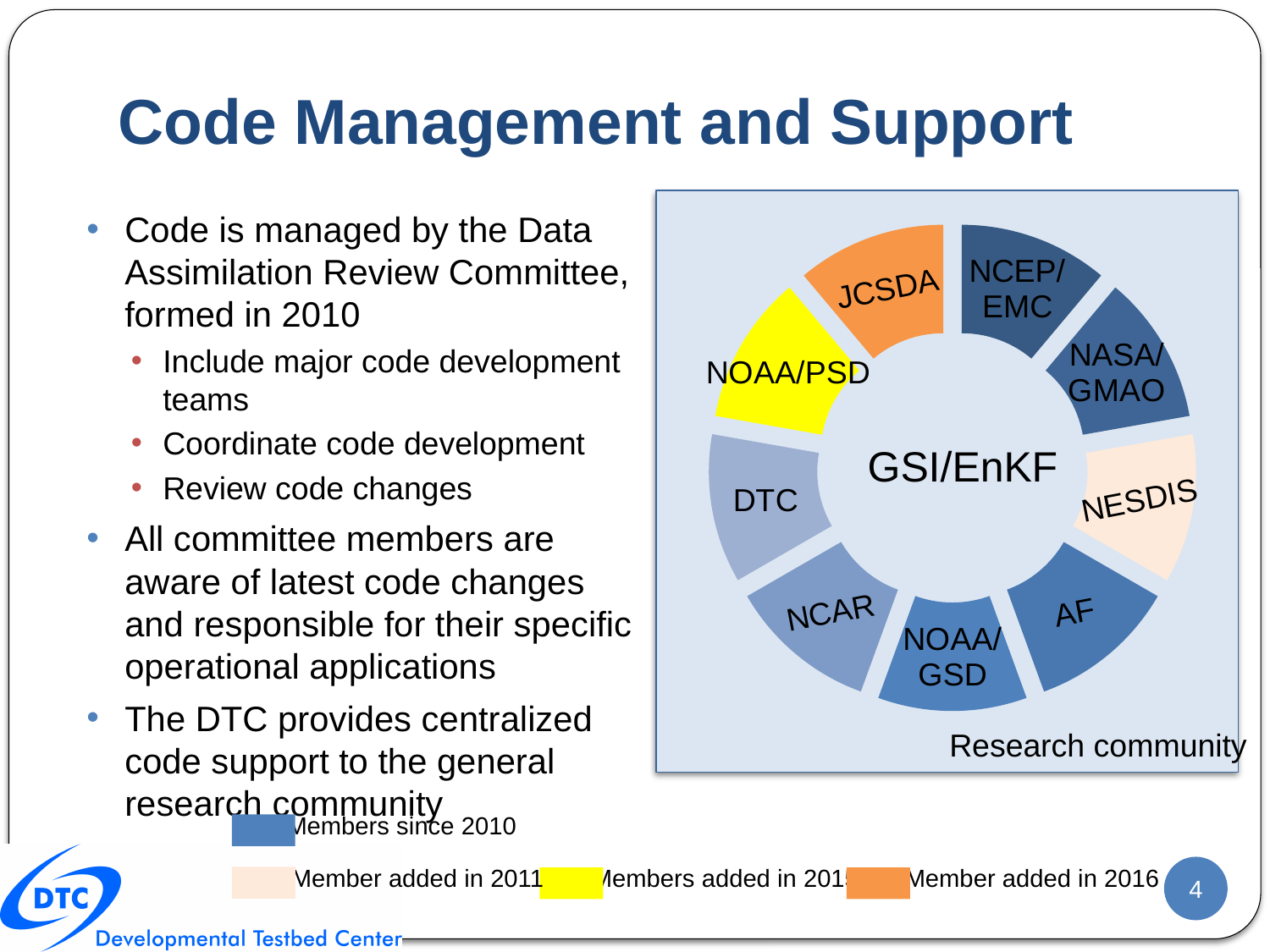

# Code Management and Support

### Chart

| Category | Sales |
|---|---|
| NCEP/EMC | 1.0 |
| NASA/GMAO | 1.0 |
| NESDIS | 1.0 |
| AF | 1.0 |
| NOAA/ESRL | 1.0 |
| NCAR | 1.0 |
| DTC (chair) | 1.0 |
|  | 1.0 |
| JCSDA | 1.0 |
GSI/EnKF
Research community
Code is managed by the Data Assimilation Review Committee, formed in 2010
Include major code development teams
Coordinate code development
Review code changes
All committee members are aware of latest code changes and responsible for their specific operational applications
The DTC provides centralized code support to the general research community
Members since 2010

Member added in 2011

Members added in 2015

Member added in 2016

4